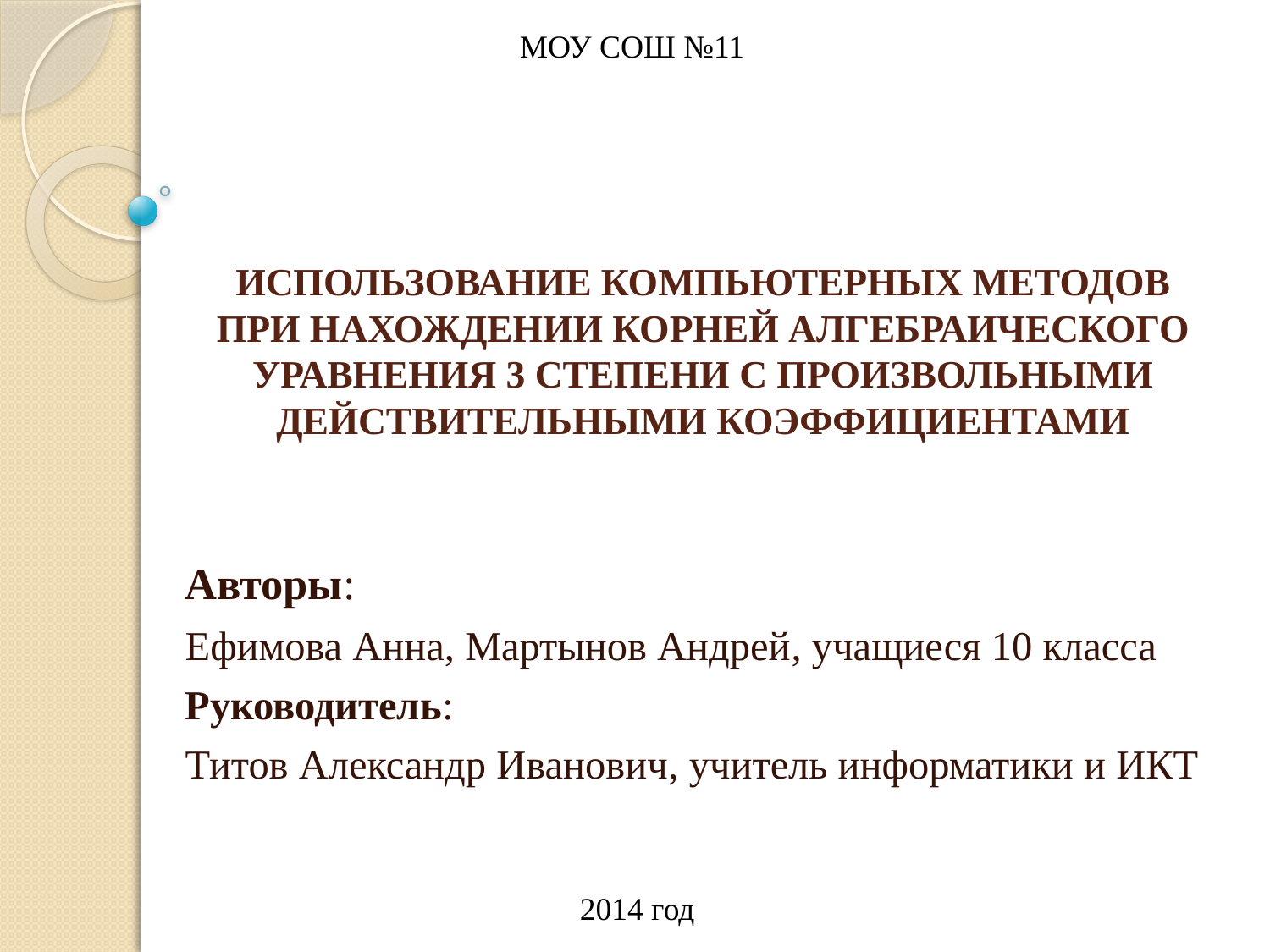

МОУ СОШ №11
# Использование компьютерных методов при нахождении корней алгебраического уравнения 3 степени с произвольными действительными коэффициентами
Авторы:
Ефимова Анна, Мартынов Андрей, учащиеся 10 класса
Руководитель:
Титов Александр Иванович, учитель информатики и ИКТ
2014 год